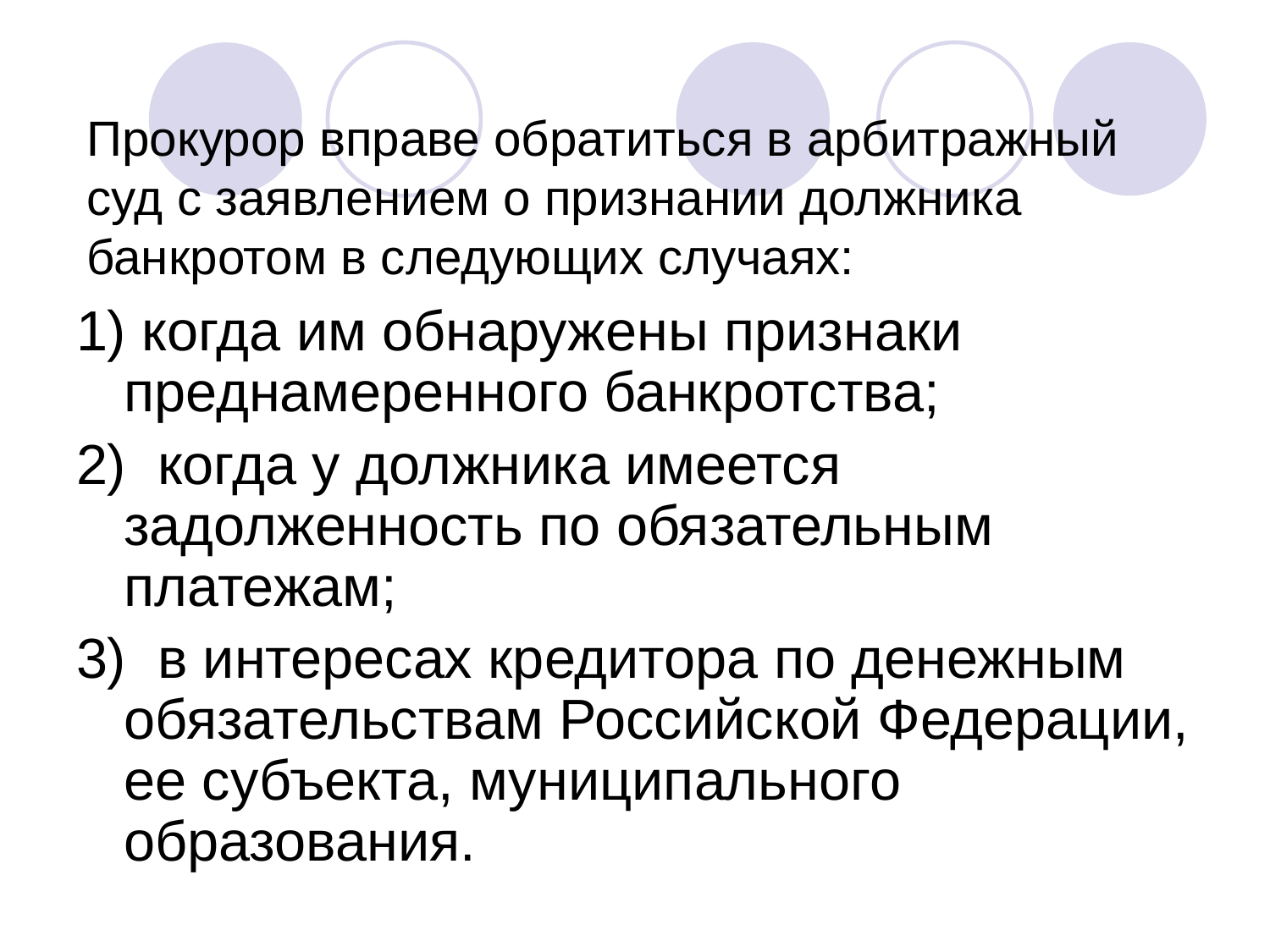

# Прокурор вправе обратиться в арбитражный суд с заявлением о признании должника банкротом в следующих случаях:
1) когда им обнаружены признаки преднамеренного банкротства;
2)  когда у должника имеется задолженность по обязательным платежам;
3)  в интересах кредитора по денежным обязательствам Российской Федерации, ее субъекта, муниципального образования.